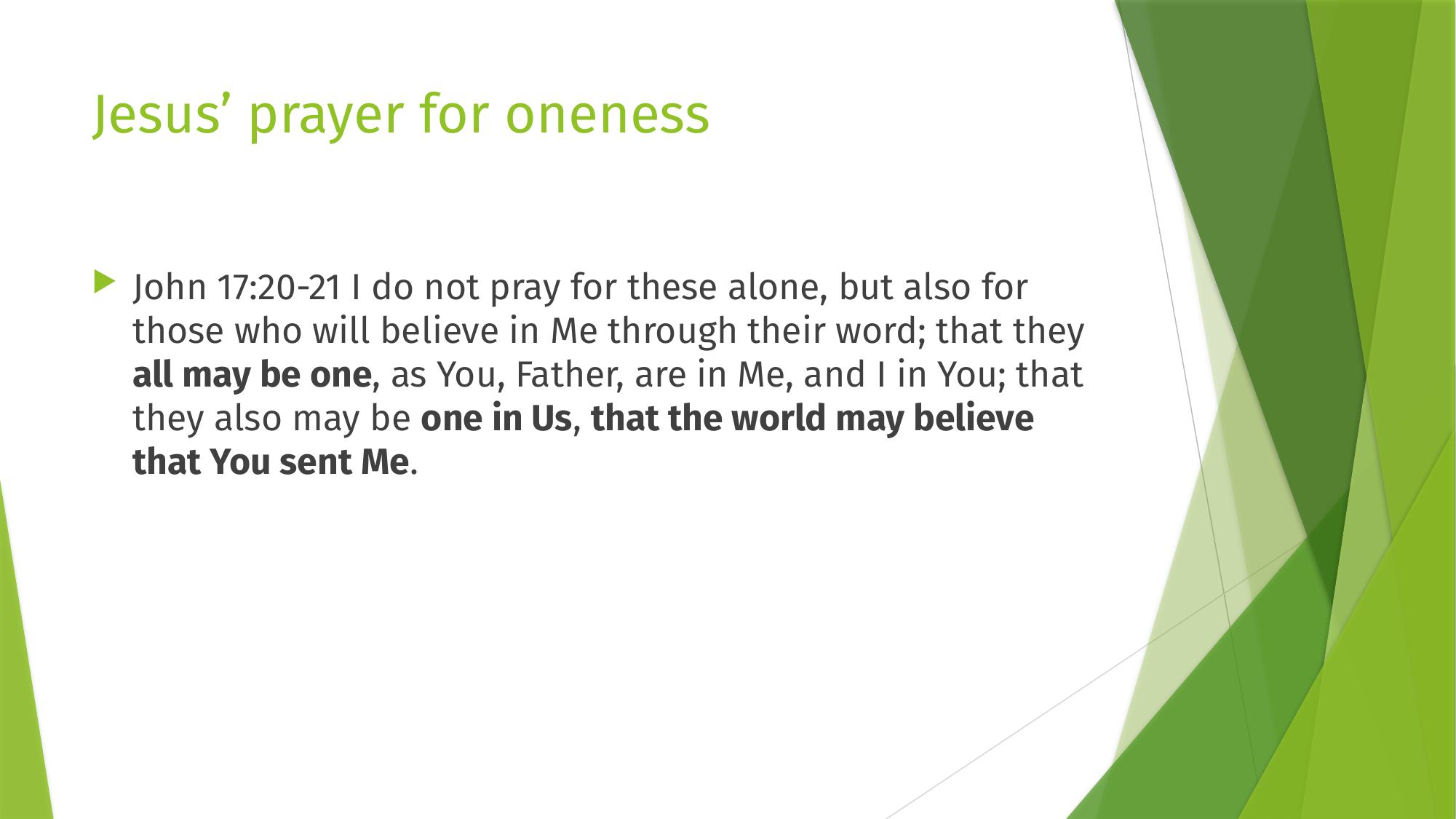

# Jesus’ prayer for oneness
John 17:20-21 I do not pray for these alone, but also for those who will believe in Me through their word; that they all may be one, as You, Father, are in Me, and I in You; that they also may be one in Us, that the world may believe that You sent Me.